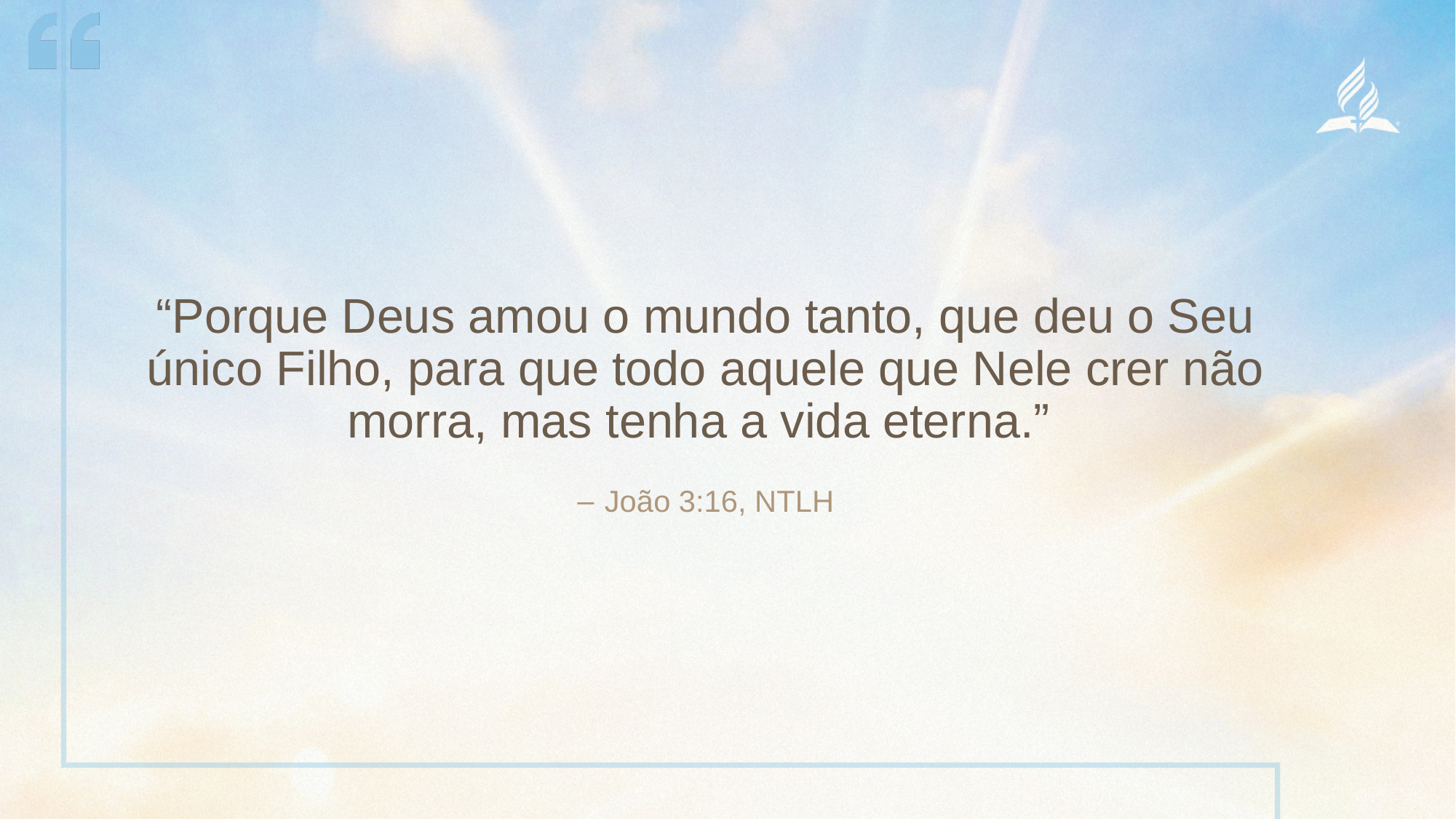

“Porque Deus amou o mundo tanto, que deu o Seu único Filho, para que todo aquele que Nele crer não morra, mas tenha a vida eterna.”
João 3:16, NTLH